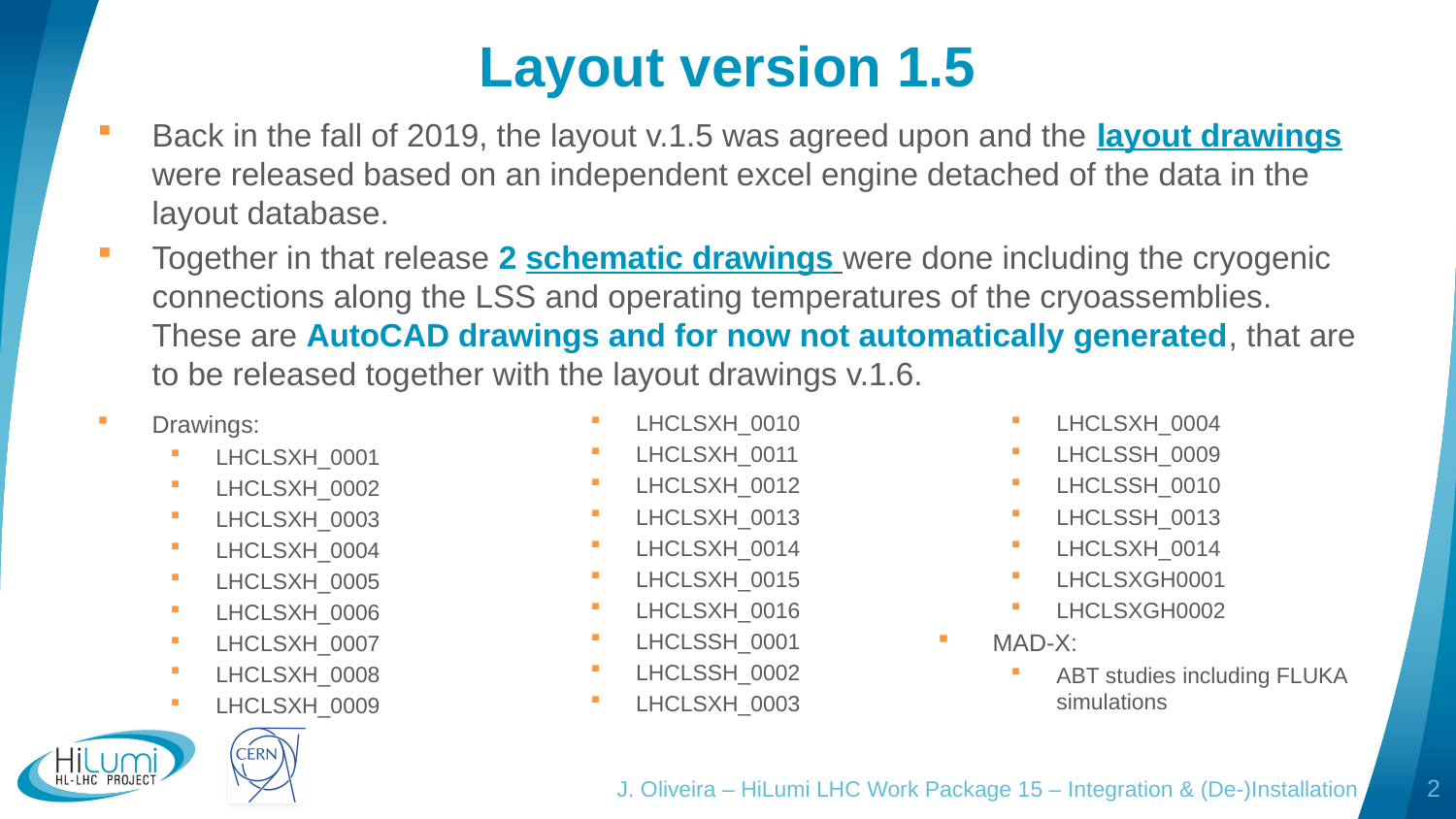

# Layout version 1.5
Back in the fall of 2019, the layout v.1.5 was agreed upon and the layout drawings were released based on an independent excel engine detached of the data in the layout database.
Together in that release 2 schematic drawings were done including the cryogenic connections along the LSS and operating temperatures of the cryoassemblies. These are AutoCAD drawings and for now not automatically generated, that are to be released together with the layout drawings v.1.6.
Drawings:
LHCLSXH_0001
LHCLSXH_0002
LHCLSXH_0003
LHCLSXH_0004
LHCLSXH_0005
LHCLSXH_0006
LHCLSXH_0007
LHCLSXH_0008
LHCLSXH_0009
LHCLSXH_0010
LHCLSXH_0011
LHCLSXH_0012
LHCLSXH_0013
LHCLSXH_0014
LHCLSXH_0015
LHCLSXH_0016
LHCLSSH_0001
LHCLSSH_0002
LHCLSXH_0003
LHCLSXH_0004
LHCLSSH_0009
LHCLSSH_0010
LHCLSSH_0013
LHCLSXH_0014
LHCLSXGH0001
LHCLSXGH0002
MAD-X:
ABT studies including FLUKA simulations
J. Oliveira – HiLumi LHC Work Package 15 – Integration & (De-)Installation
2